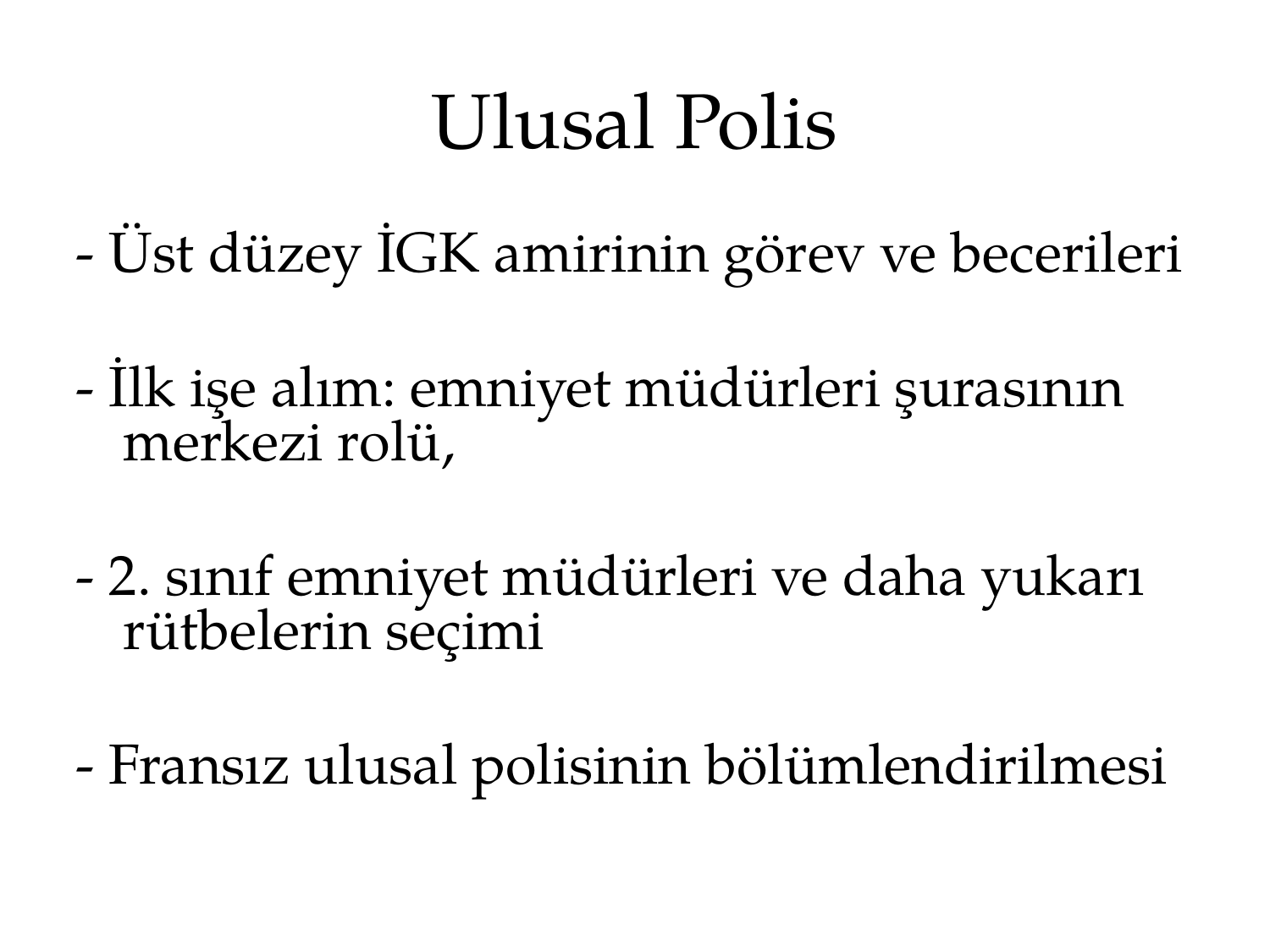

Ulusal Polis
- Üst düzey İGK amirinin görev ve becerileri

- İlk işe alım: emniyet müdürleri şurasının merkezi rolü,

- 2. sınıf emniyet müdürleri ve daha yukarı rütbelerin seçimi

- Fransız ulusal polisinin bölümlendirilmesi